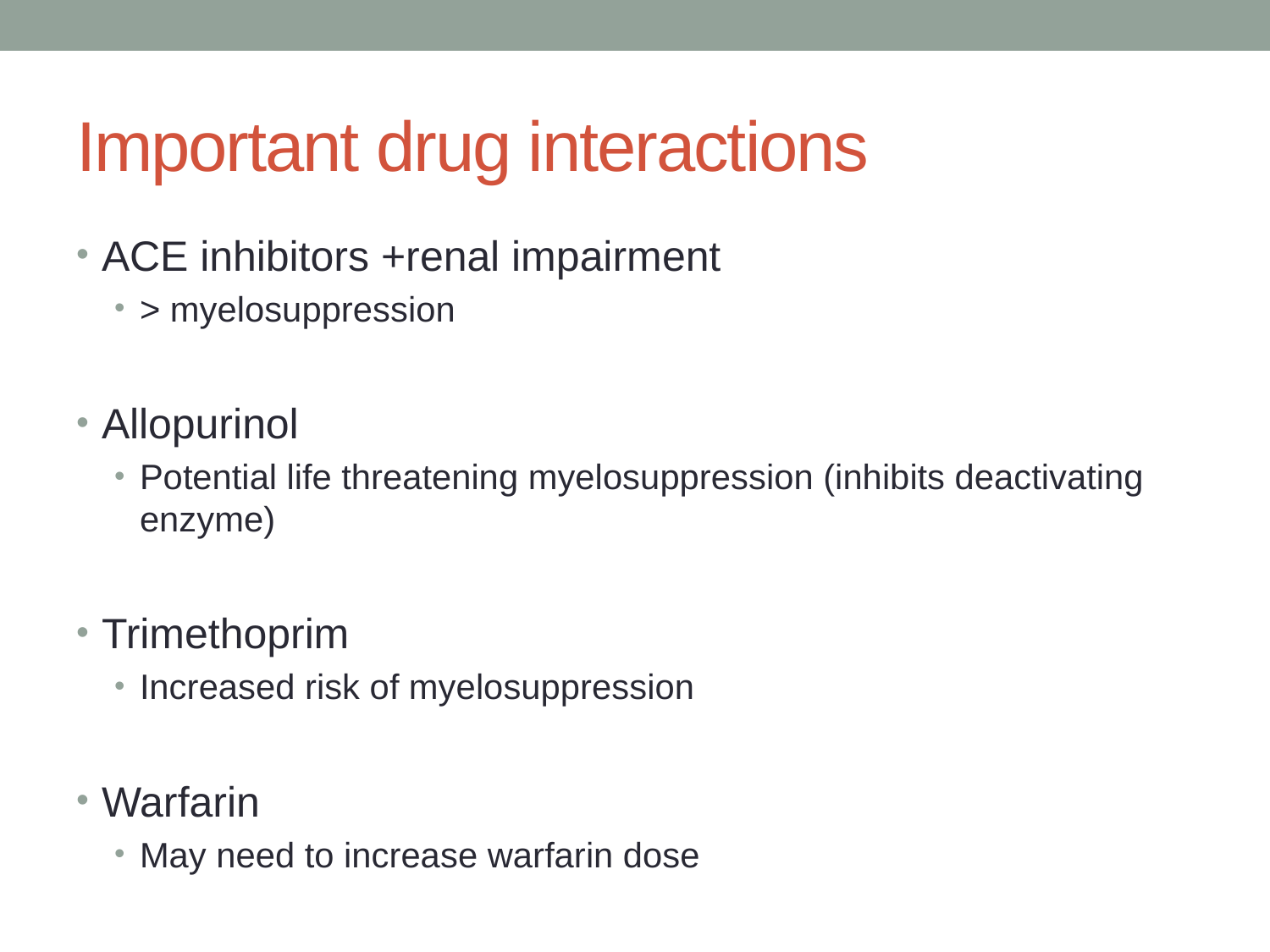

# Important drug interactions
ACE inhibitors +renal impairment
> myelosuppression

Allopurinol
Potential life threatening myelosuppression (inhibits deactivating enzyme)

Trimethoprim
Increased risk of myelosuppression

Warfarin
May need to increase warfarin dose